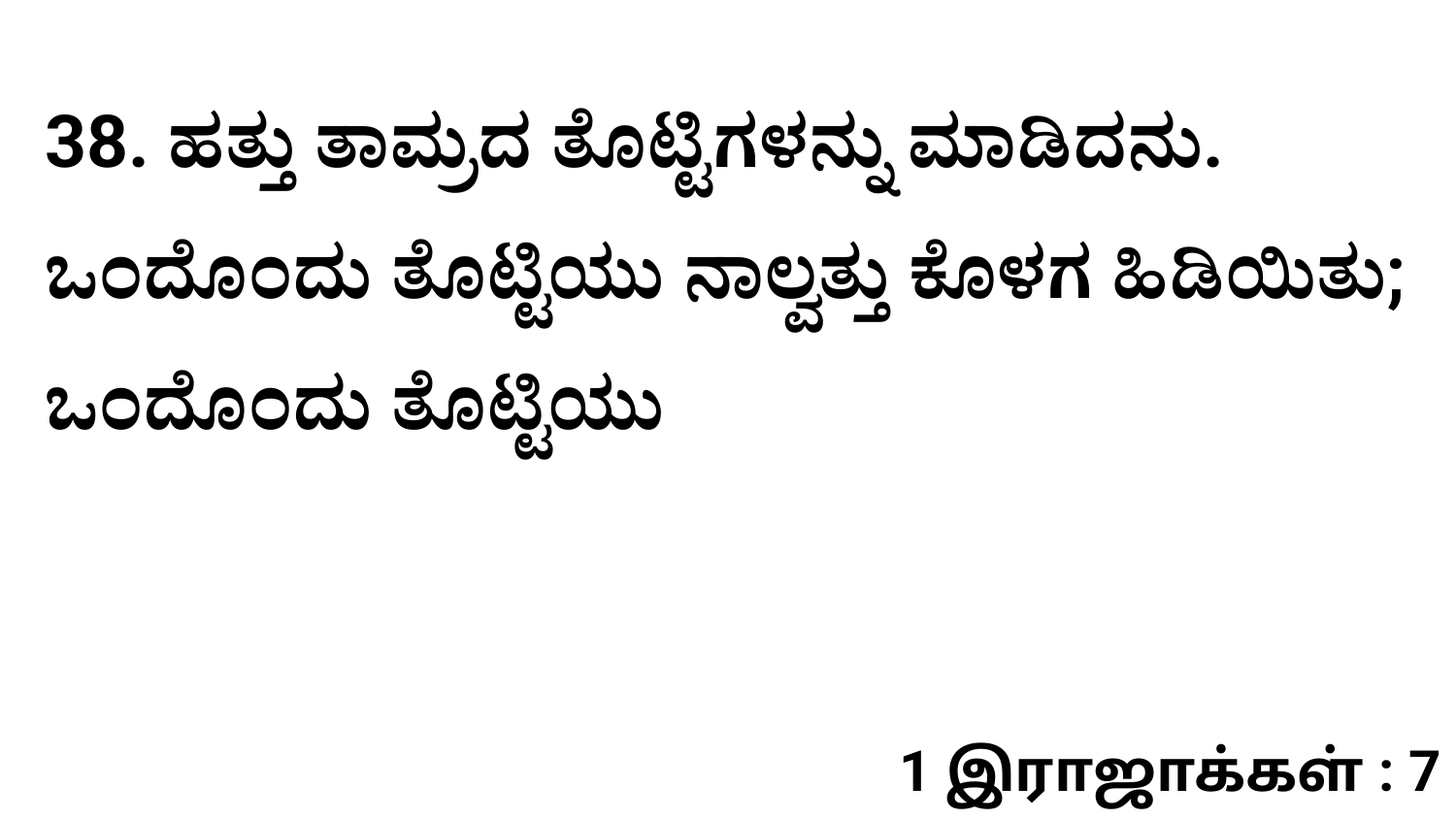

38. ಹತ್ತು ತಾಮ್ರದ ತೊಟ್ಟಿಗಳನ್ನು ಮಾಡಿದನು. ಒಂದೊಂದು ತೊಟ್ಟಿಯು ನಾಲ್ವತ್ತು ಕೊಳಗ ಹಿಡಿಯಿತು; ಒಂದೊಂದು ತೊಟ್ಟಿಯು
1 இராஜாக்கள் : 7